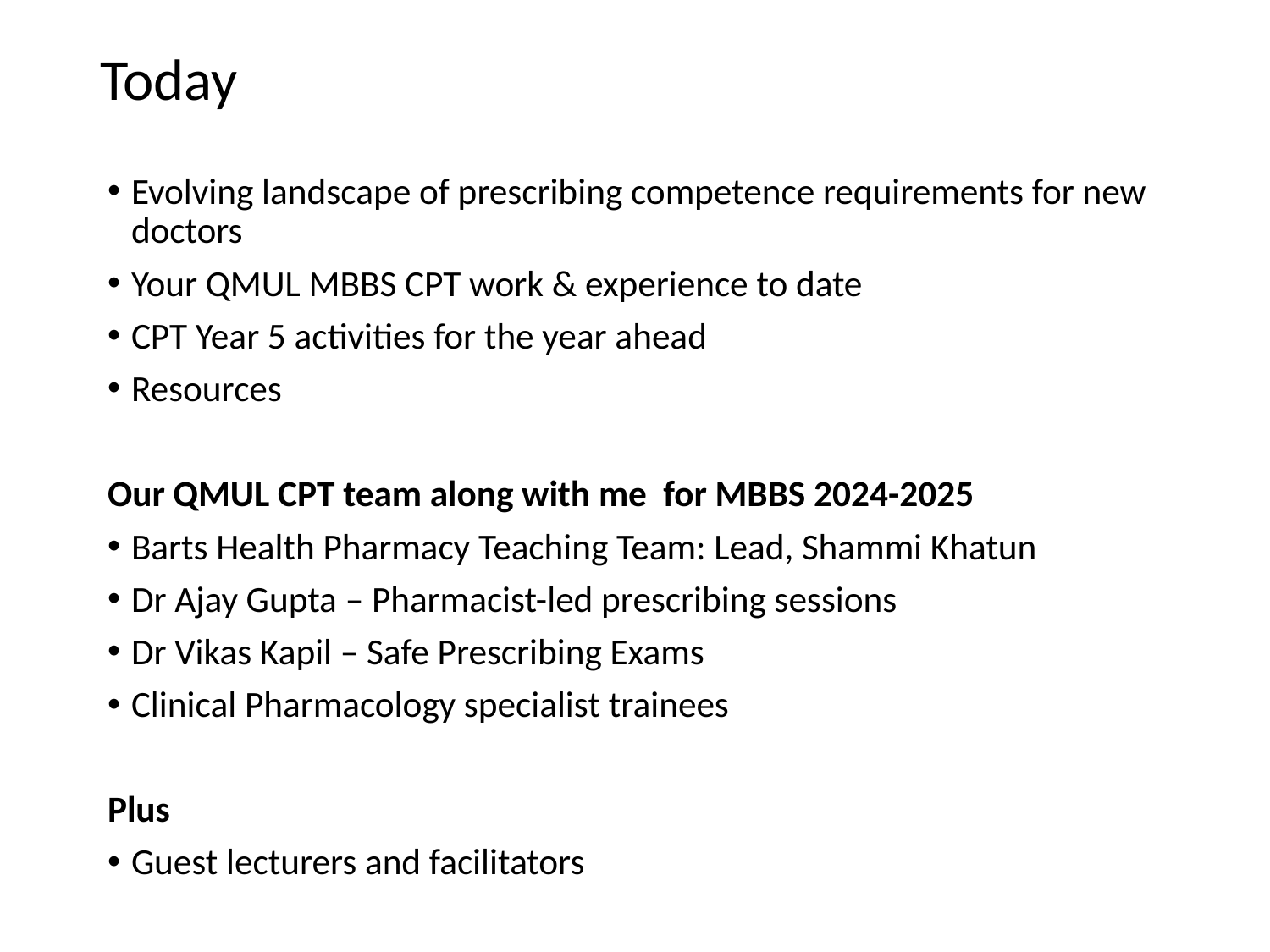

# Today
Evolving landscape of prescribing competence requirements for new doctors
Your QMUL MBBS CPT work & experience to date
CPT Year 5 activities for the year ahead
Resources

Our QMUL CPT team along with me  for MBBS 2024-2025
Barts Health Pharmacy Teaching Team: Lead, Shammi Khatun
Dr Ajay Gupta – Pharmacist-led prescribing sessions
Dr Vikas Kapil – Safe Prescribing Exams
Clinical Pharmacology specialist trainees

Plus
Guest lecturers and facilitators